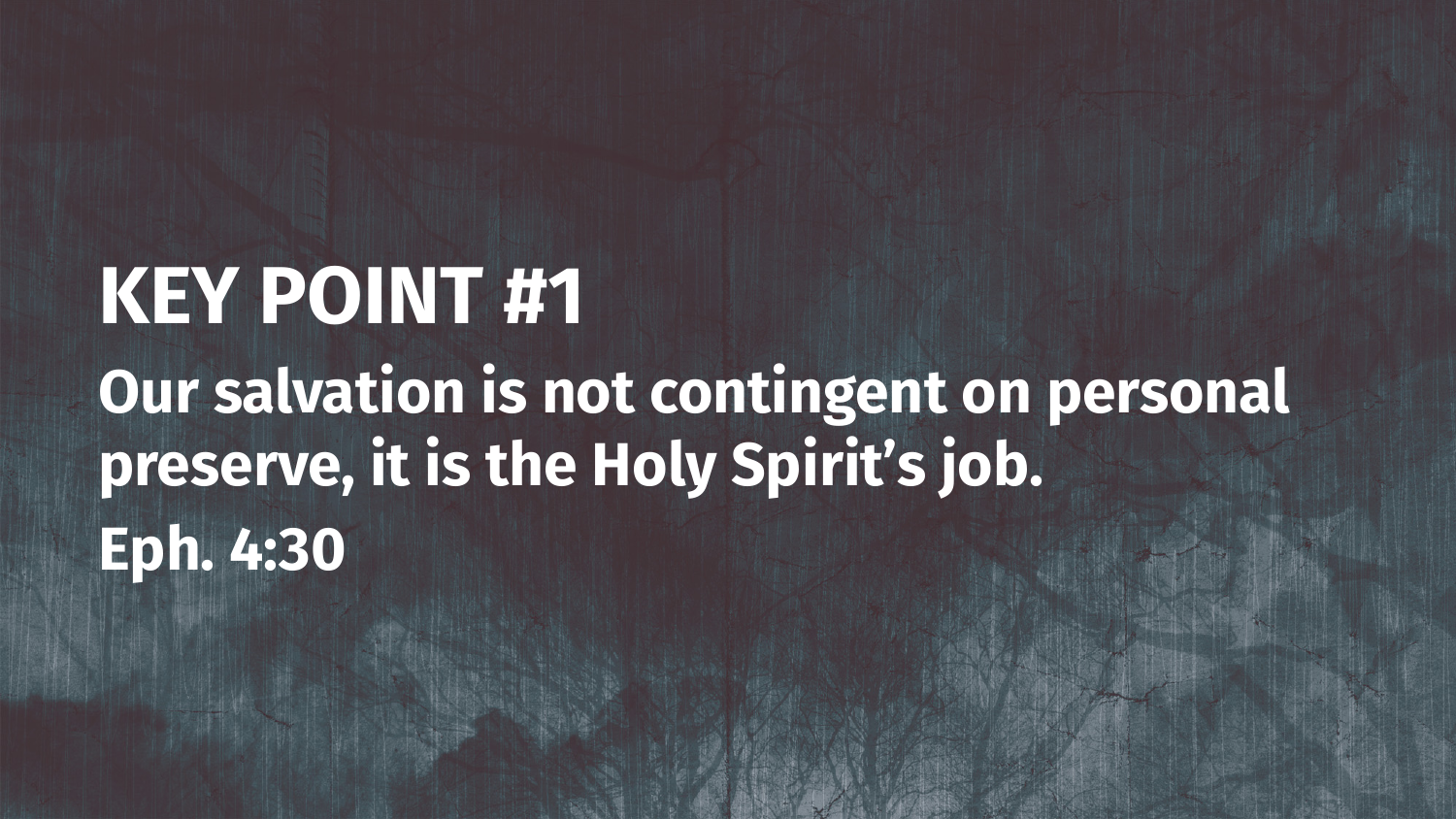

KEY POINT #1
Our salvation is not contingent on personal preserve, it is the Holy Spirit’s job.
Eph. 4:30